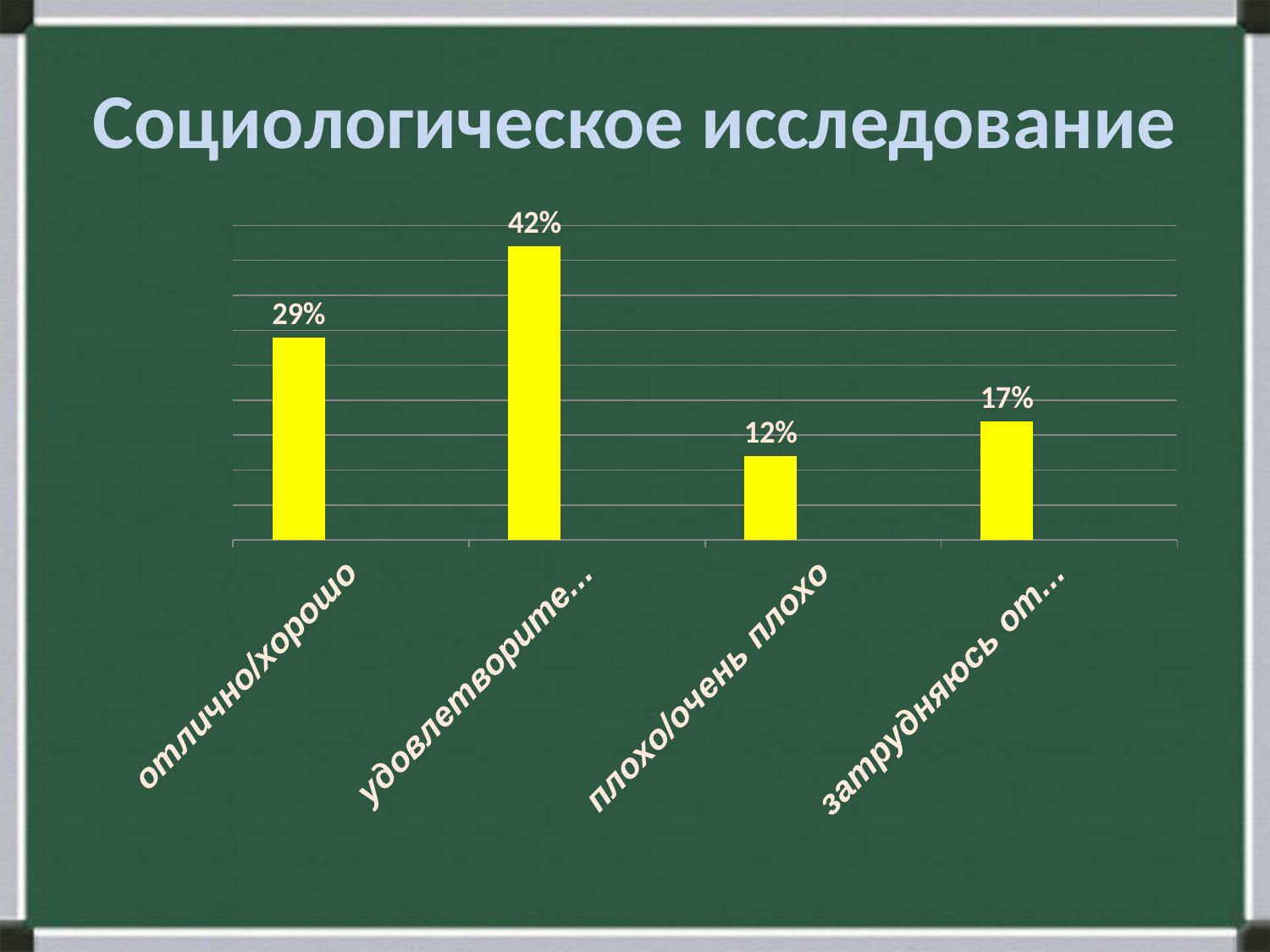

# Социологическое исследование

### Chart

| Category | Ряд 1 | Столбец1 | Столбец2 |
|---|---|---|---|
| отлично/хорошо | 0.2900000000000003 | None | None |
| удовлетворительно | 0.4200000000000003 | None | None |
| плохо/очень плохо | 0.12000000000000002 | None | None |
| затрудняюсь ответить | 0.17 | None | None |